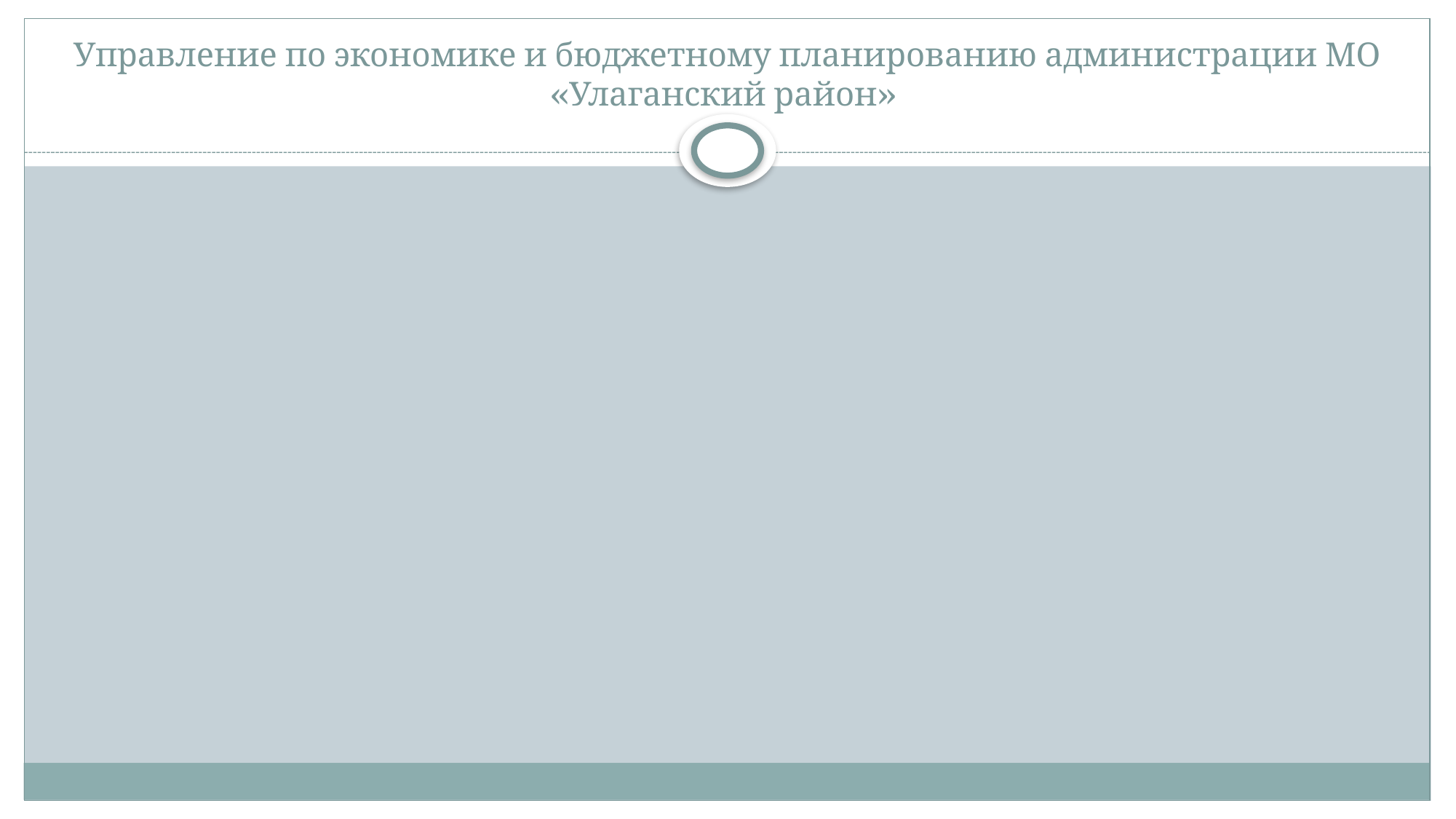

# Управление по экономике и бюджетному планированию администрации МО «Улаганский район»